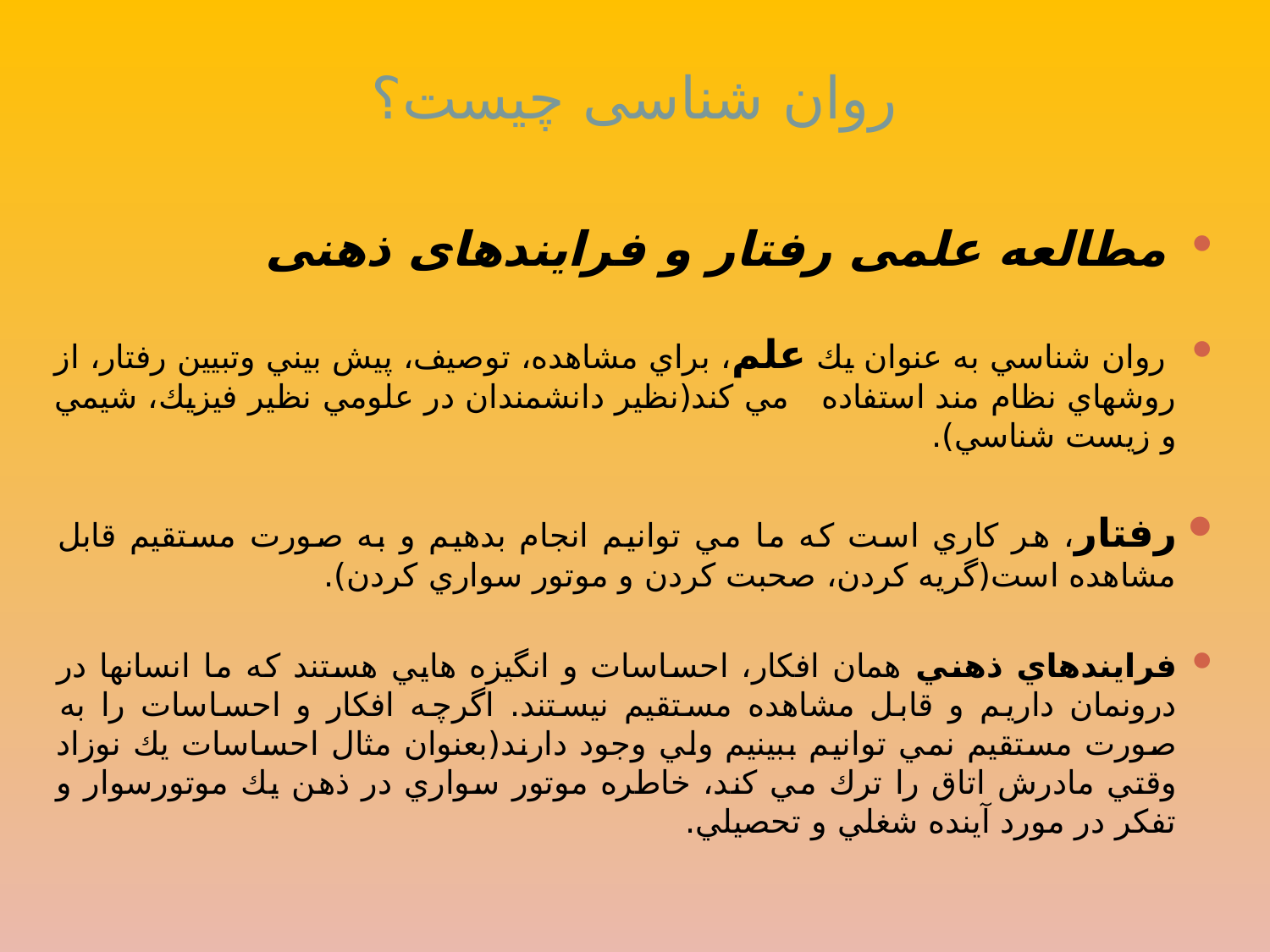

# روان شناسی چیست؟
 مطالعه علمی رفتار و فرایندهای ذهنی

 روان شناسي به عنوان يك علم، براي مشاهده، توصيف، پيش بيني وتبيين رفتار، از روشهاي نظام مند استفاده   مي كند(نظير دانشمندان در علومي نظير فيزيك، شيمي و زيست شناسي).

رفتار، هر كاري است كه ما مي توانيم انجام بدهيم و به صورت مستقيم قابل مشاهده است(گريه كردن، صحبت كردن و موتور سواري كردن).

فرايندهاي ذهني همان افكار، احساسات و انگيزه هايي هستند كه ما انسانها در درونمان داريم و قابل مشاهده مستقيم نيستند. اگرچه افكار و احساسات را به صورت مستقيم نمي توانيم ببينيم ولي وجود دارند(بعنوان مثال احساسات يك نوزاد وقتي مادرش اتاق را ترك مي كند، خاطره موتور سواري در ذهن يك موتورسوار و تفكر در مورد آينده شغلي و تحصيلي.